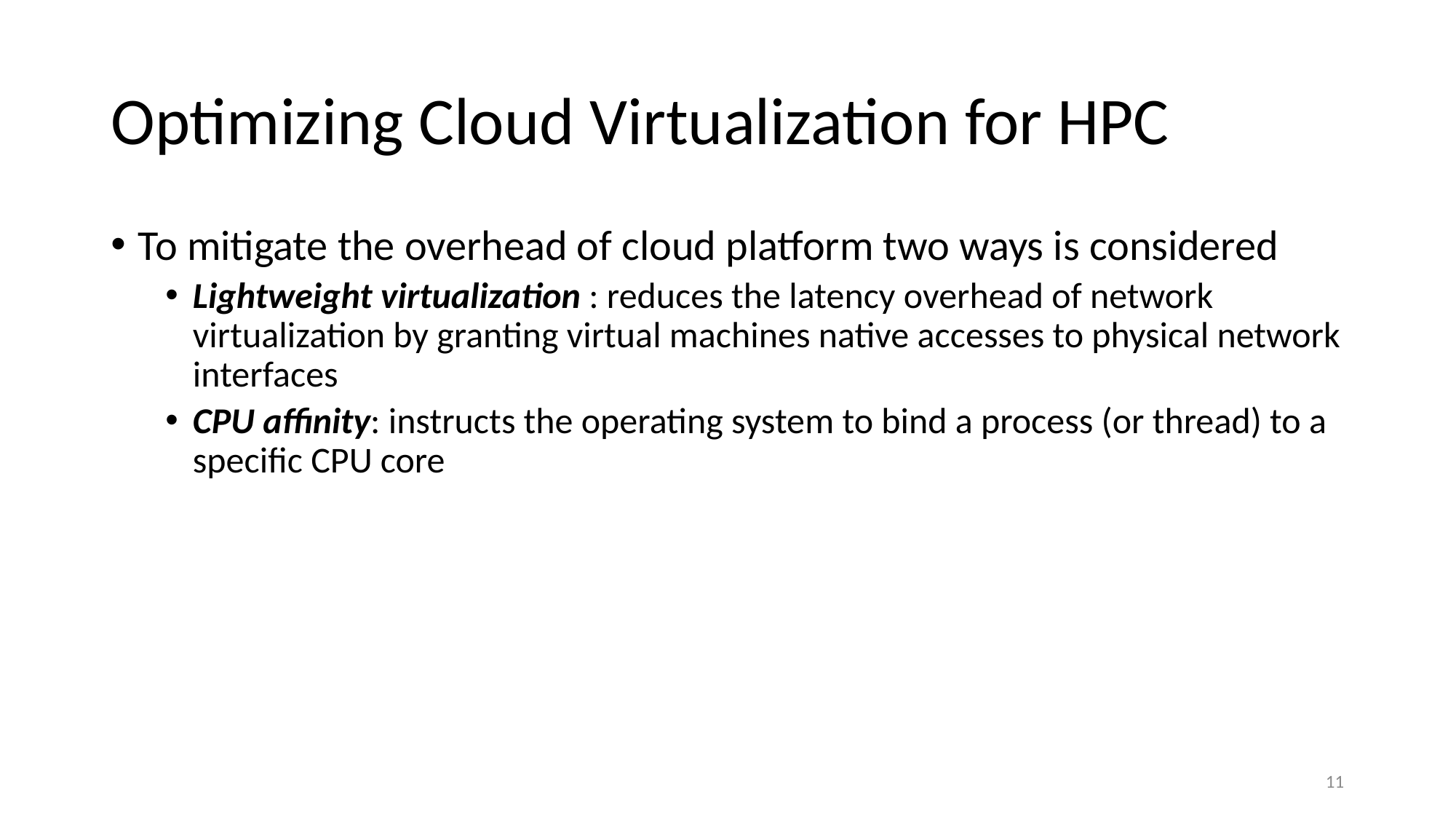

# Optimizing Cloud Virtualization for HPC
To mitigate the overhead of cloud platform two ways is considered
Lightweight virtualization : reduces the latency overhead of network virtualization by granting virtual machines native accesses to physical network interfaces
CPU affinity: instructs the operating system to bind a process (or thread) to a specific CPU core
11